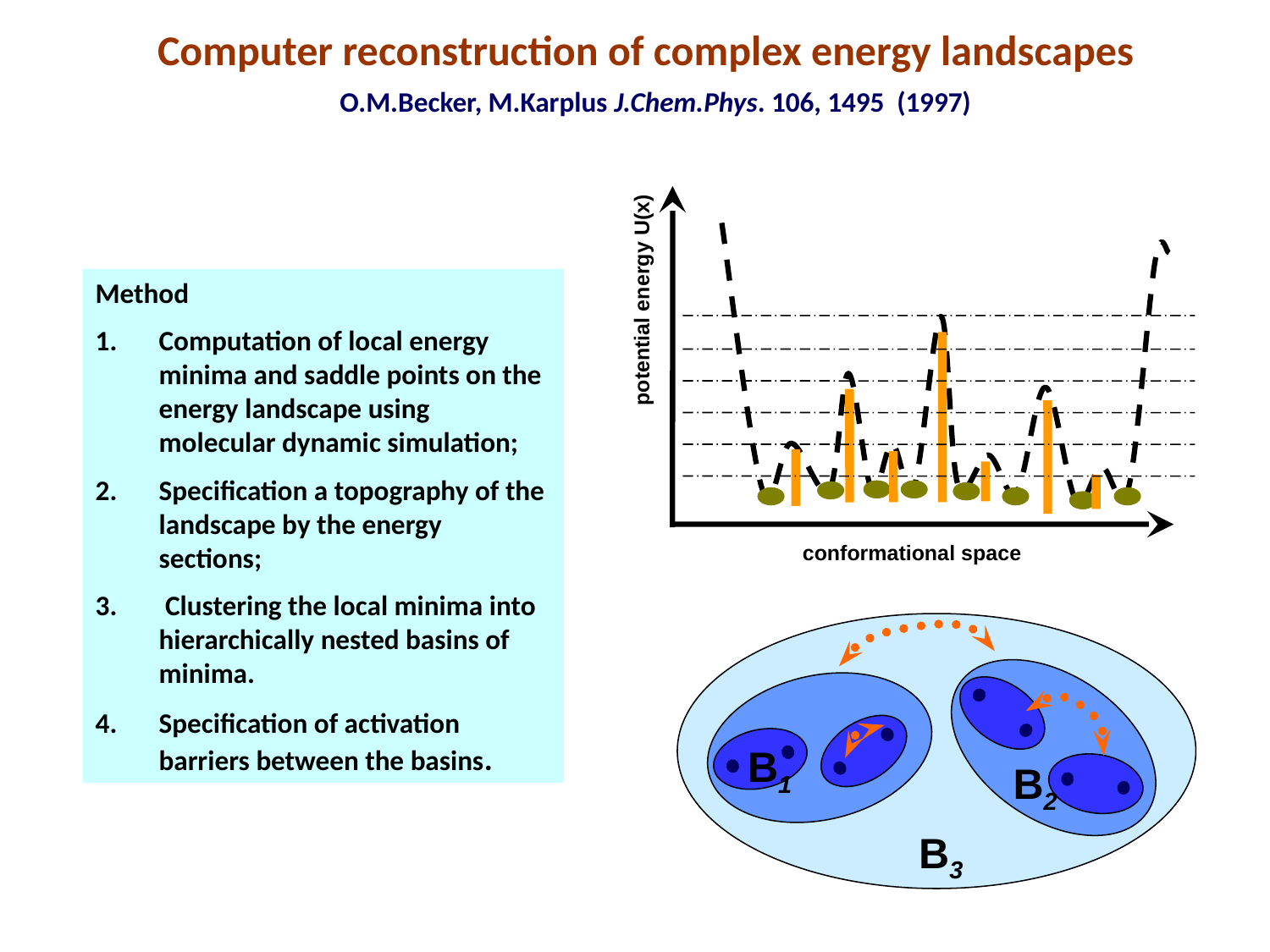

Computer reconstruction of complex energy landscapes
O.M.Becker, M.Karplus J.Chem.Phys. 106, 1495  (1997)

potential energy U(x)

conformational space

Method
Computation of local energy minima and saddle points on the energy landscape using molecular dynamic simulation;
Specification a topography of the landscape by the energy sections;
 Clustering the local minima into hierarchically nested basins of minima.
Specification of activation barriers between the basins.

B1

B2

B3